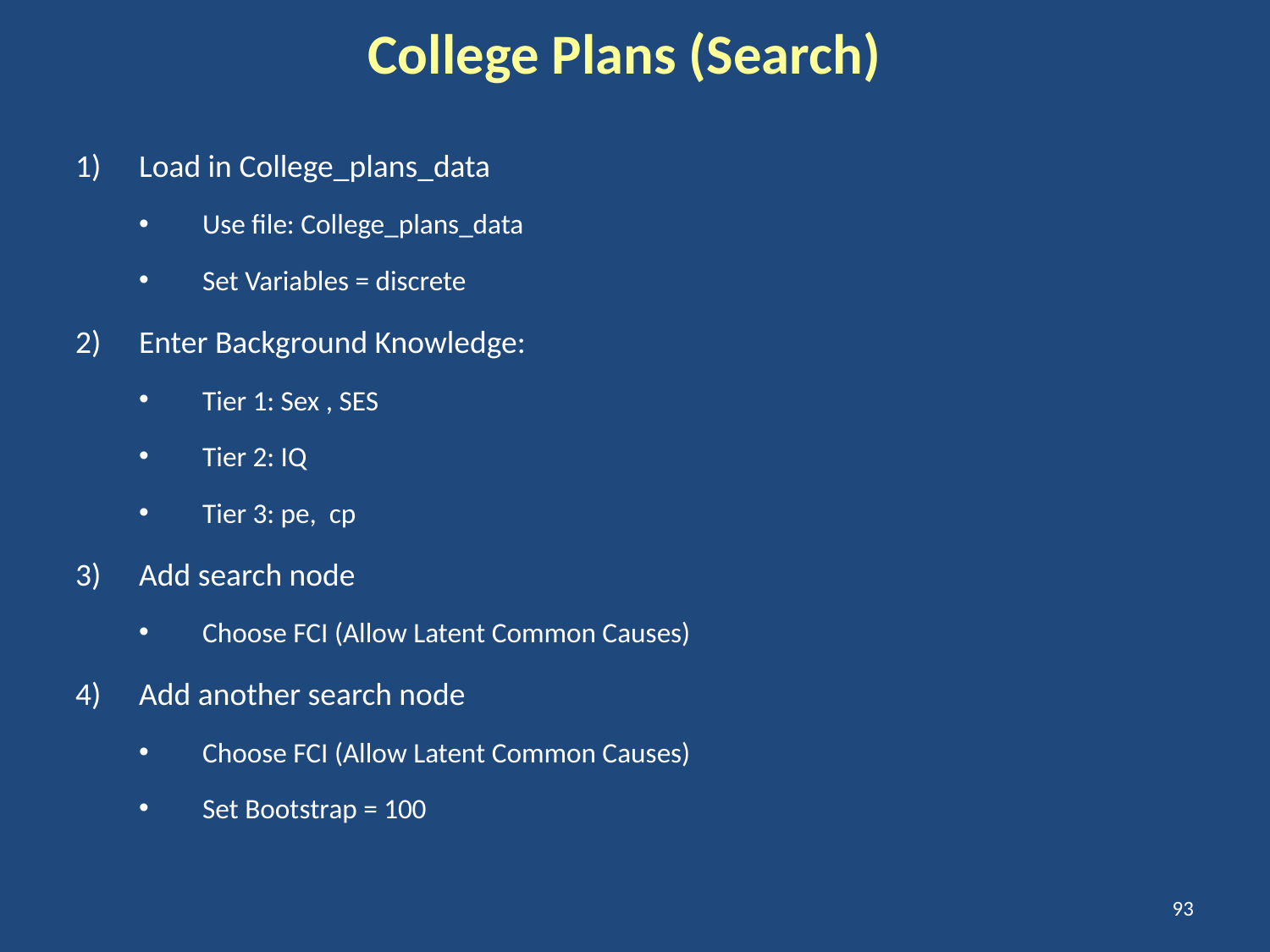

# College Plans (Search)
Load in College_plans_data
Use file: College_plans_data
Set Variables = discrete
Enter Background Knowledge:
Tier 1: Sex , SES
Tier 2: IQ
Tier 3: pe,  cp
Add search node
Choose FCI (Allow Latent Common Causes)
Add another search node
Choose FCI (Allow Latent Common Causes)
Set Bootstrap = 100

93